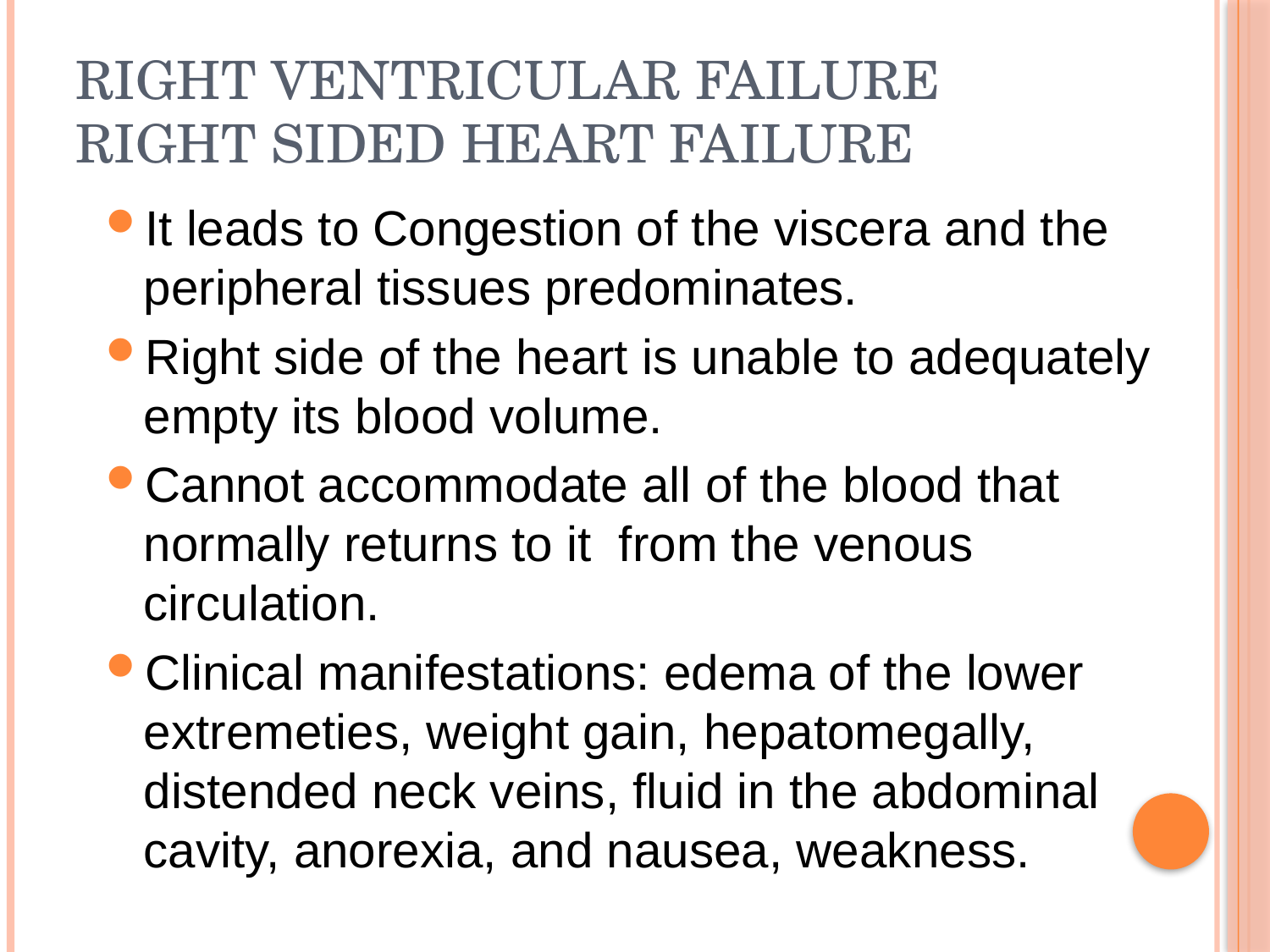

# RIGHT VENTRICULAR FAILURE right sided heart failure
It leads to Congestion of the viscera and the peripheral tissues predominates.
Right side of the heart is unable to adequately empty its blood volume.
Cannot accommodate all of the blood that normally returns to it  from the venous circulation.
Clinical manifestations: edema of the lower extremeties, weight gain, hepatomegally, distended neck veins, fluid in the abdominal cavity, anorexia, and nausea, weakness.